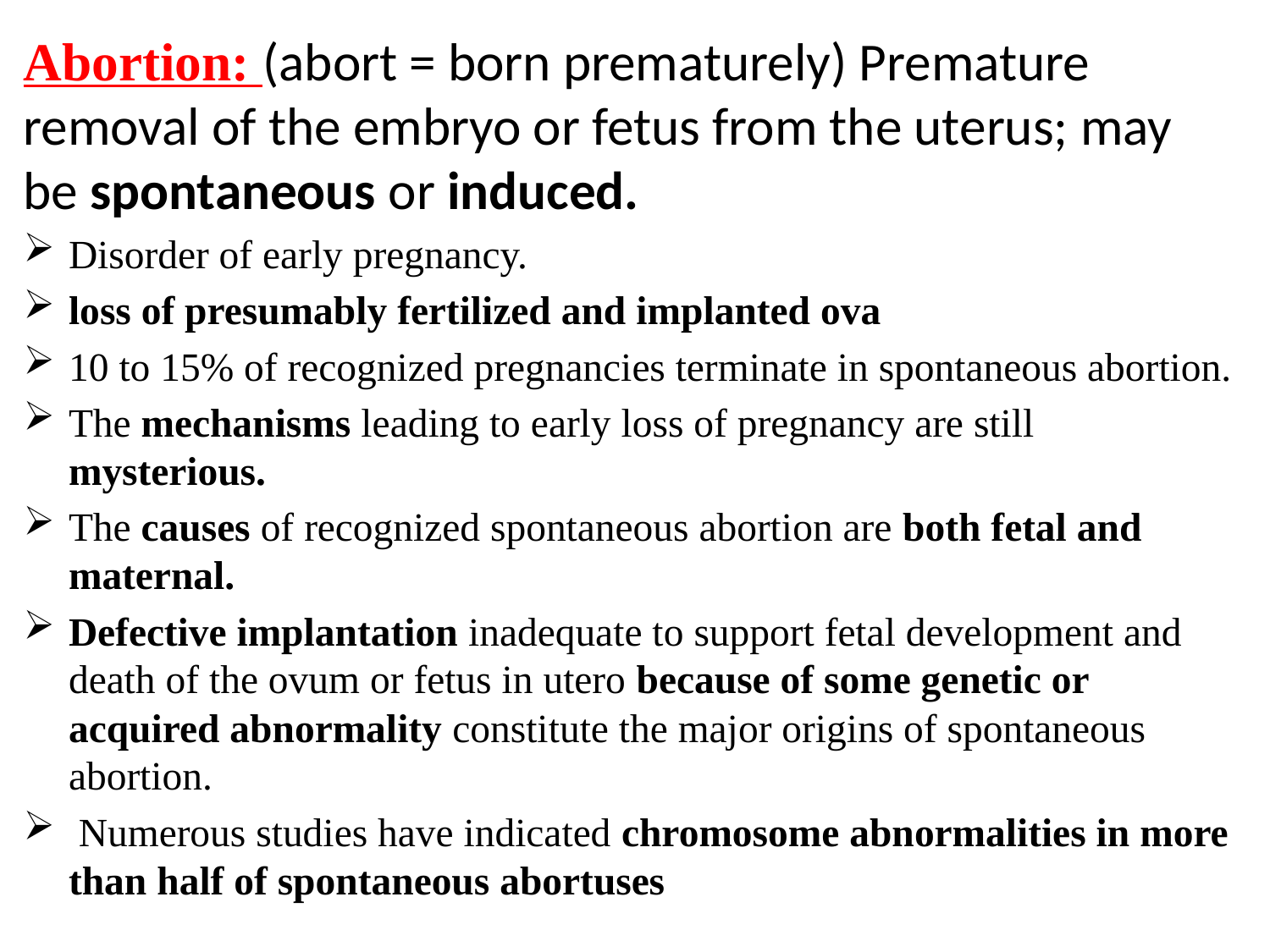

Abortion: (abort = born prematurely) Premature removal of the embryo or fetus from the uterus; may be spontaneous or induced.
Disorder of early pregnancy.
loss of presumably fertilized and implanted ova
10 to 15% of recognized pregnancies terminate in spontaneous abortion.
The mechanisms leading to early loss of pregnancy are still mysterious.
The causes of recognized spontaneous abortion are both fetal and maternal.
Defective implantation inadequate to support fetal development and death of the ovum or fetus in utero because of some genetic or acquired abnormality constitute the major origins of spontaneous abortion.
 Numerous studies have indicated chromosome abnormalities in more than half of spontaneous abortuses